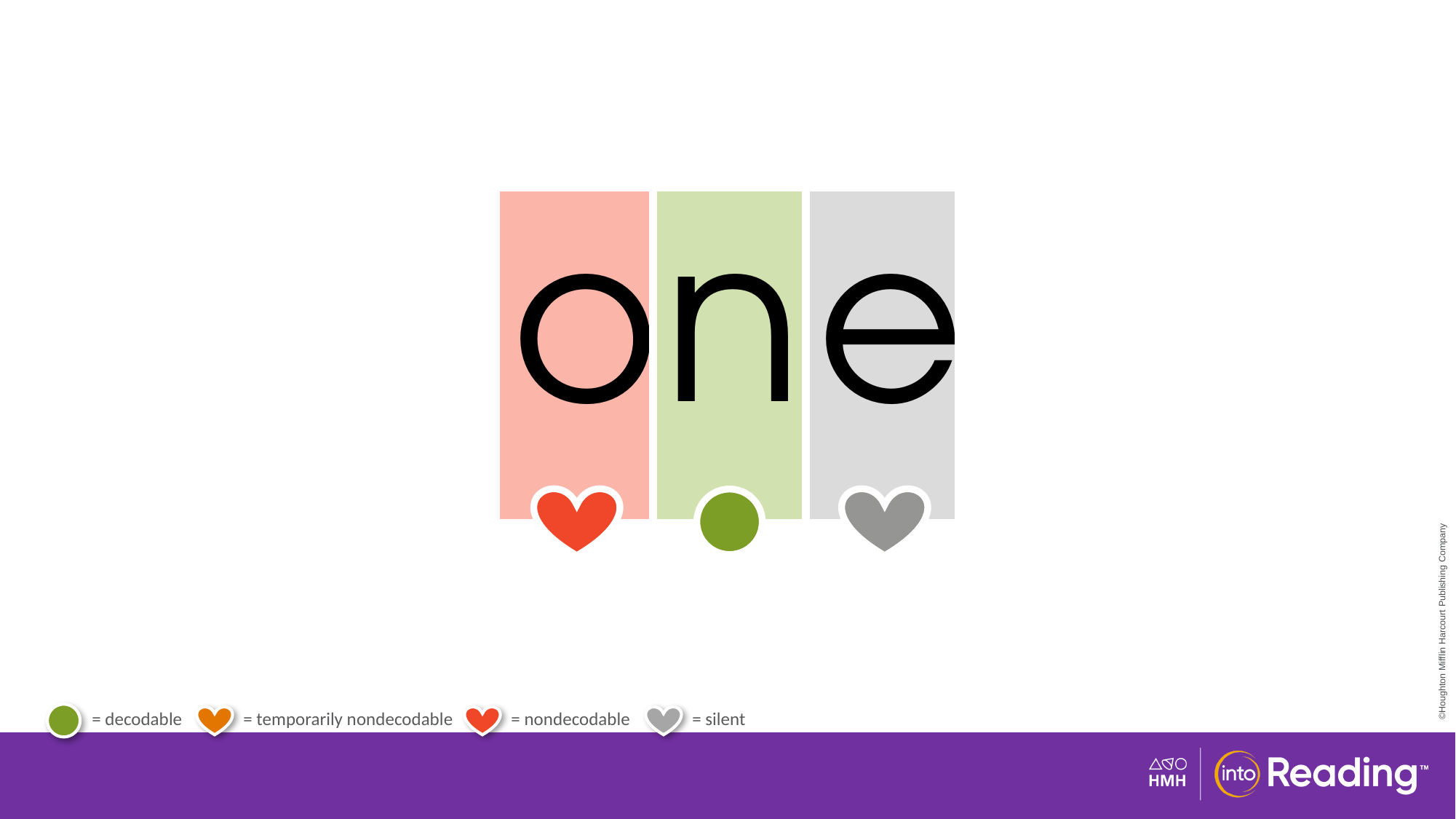

| o | n | e |
| --- | --- | --- |

# Irregular Word one.